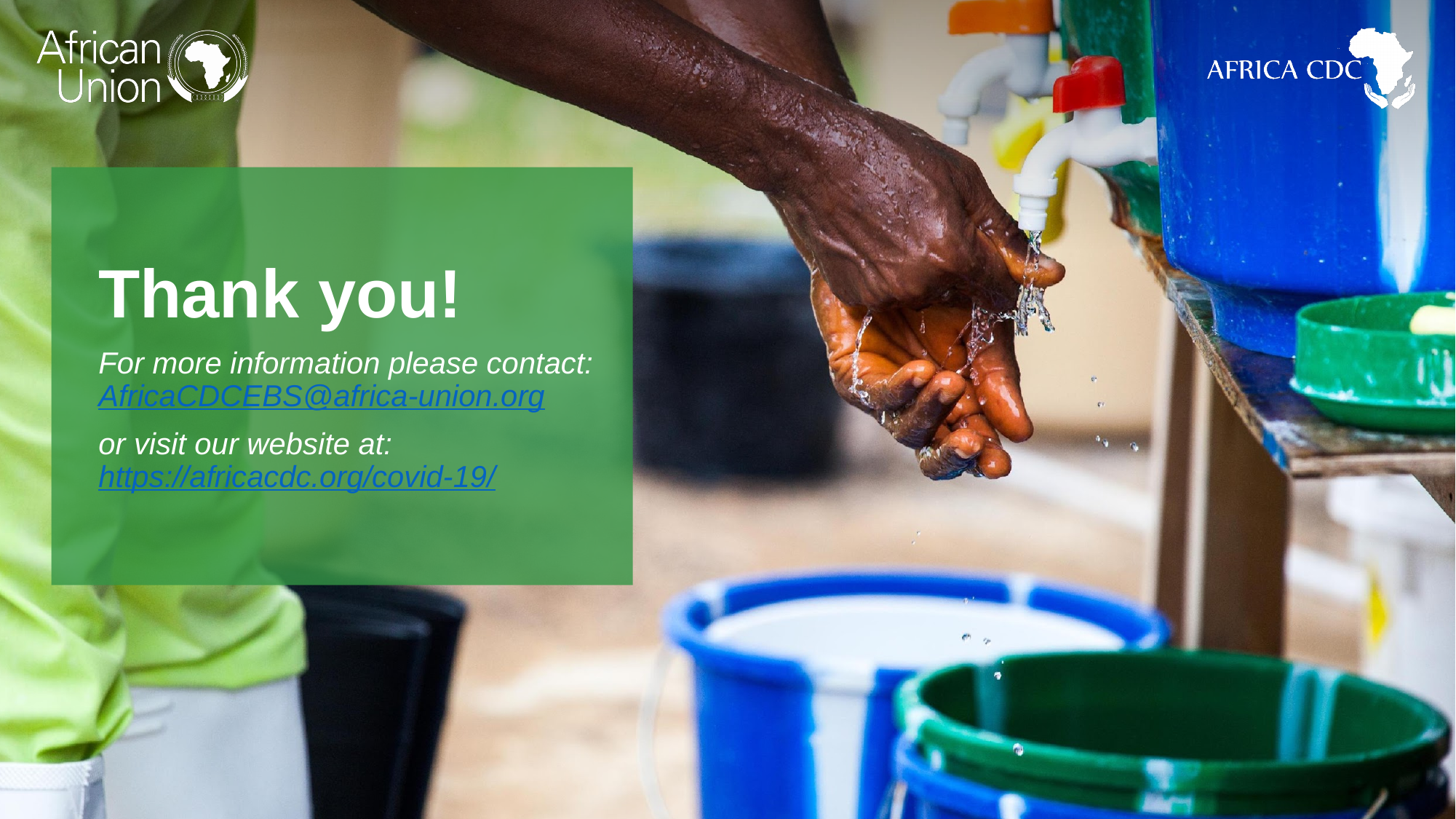

Thank you!
For more information please contact: AfricaCDCEBS@africa-union.org
or visit our website at: https://africacdc.org/covid-19/